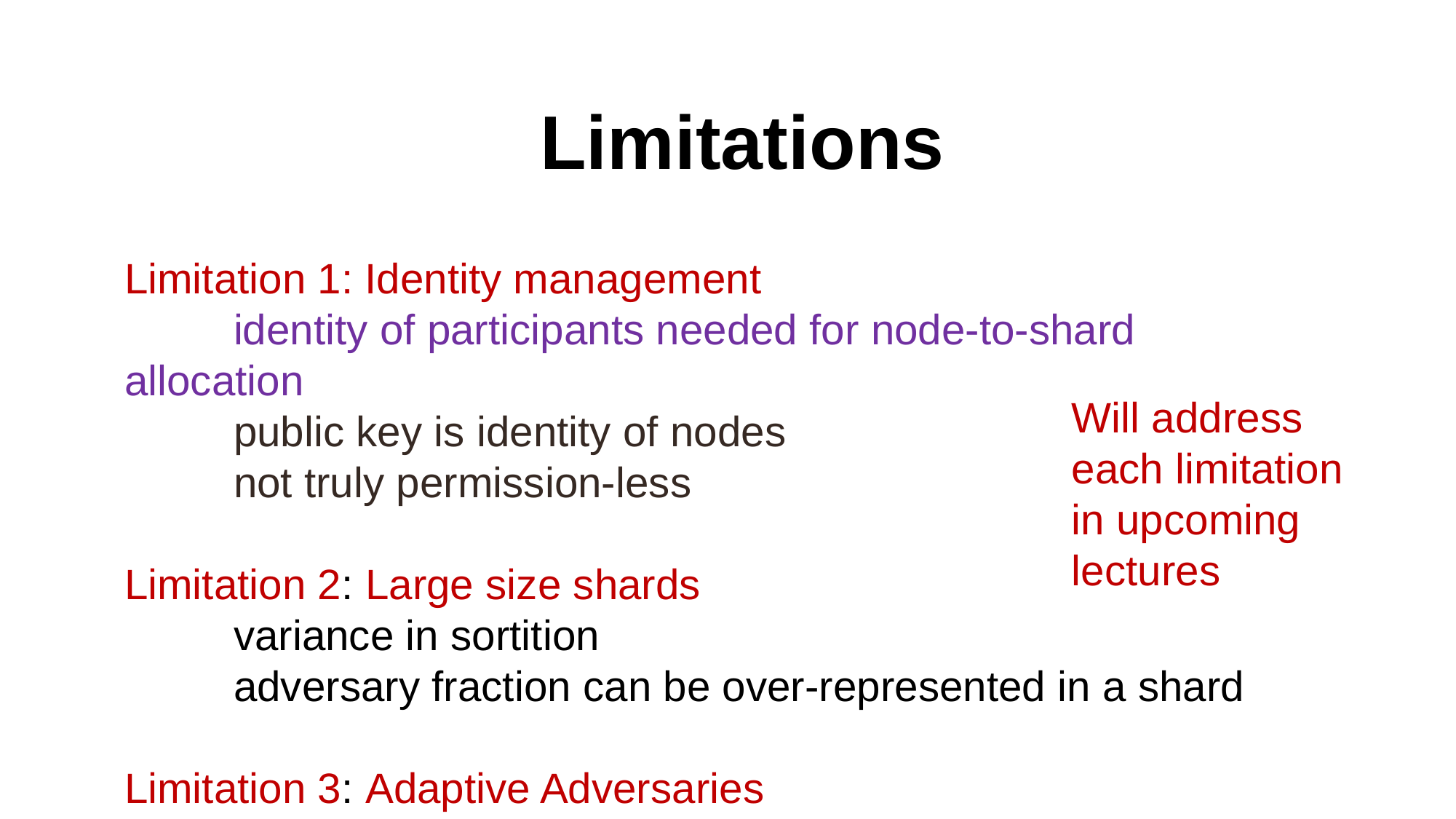

# Limitations
Limitation 1: Identity management
	identity of participants needed for node-to-shard allocation
	public key is identity of nodes
	not truly permission-less

Limitation 2: Large size shards
	variance in sortition
	adversary fraction can be over-represented in a shard

Limitation 3: Adaptive Adversaries
	nodes turn rogue after allocation
Will address each limitation in upcoming lectures